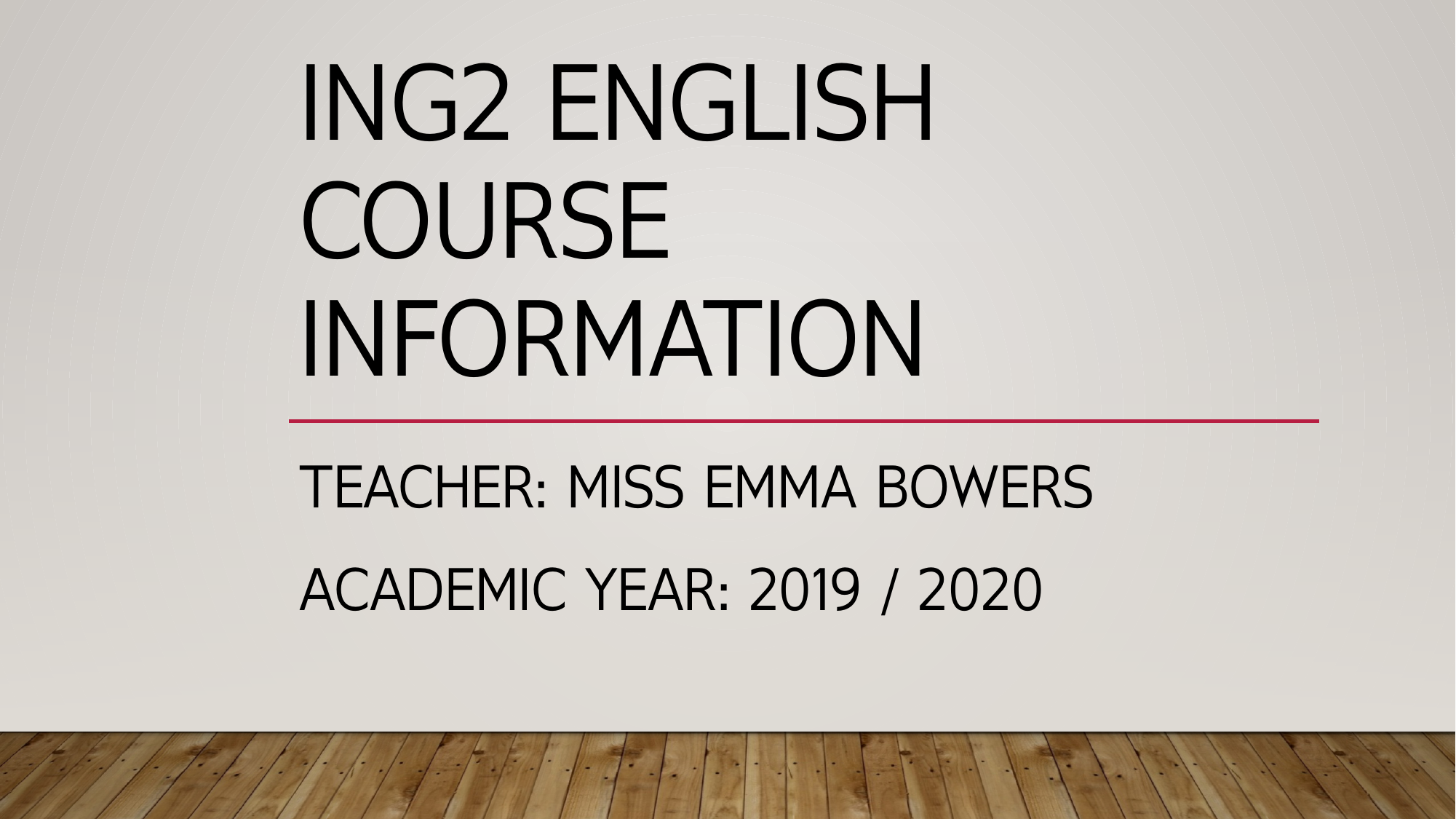

# ING2 English course information
Teacher: Miss Emma Bowers
Academic Year: 2019 / 2020